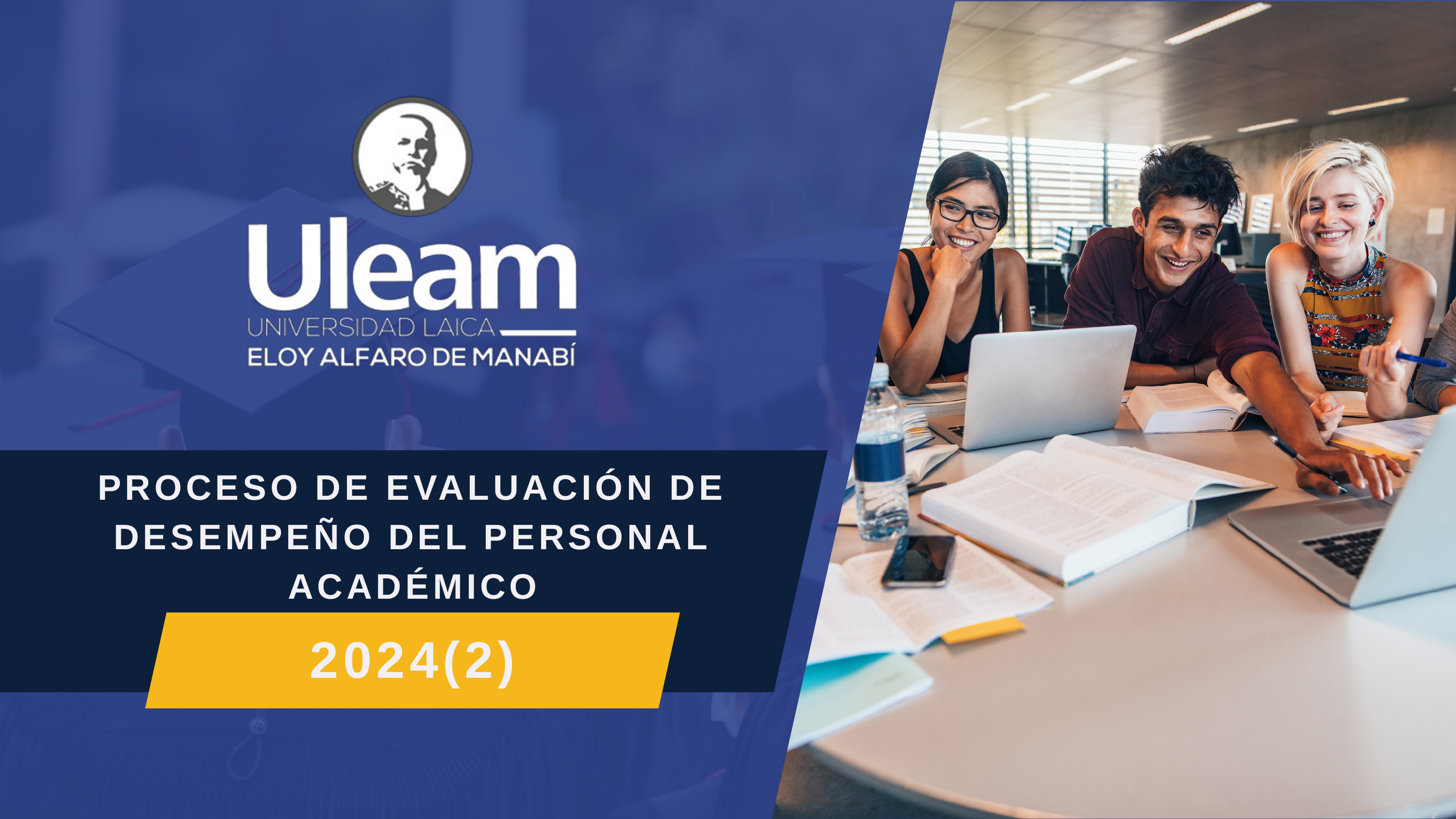

PROCESO DE EVALUACIÓN DE DESEMPEÑO DEL PERSONAL ACADÉMICO

2024(2)